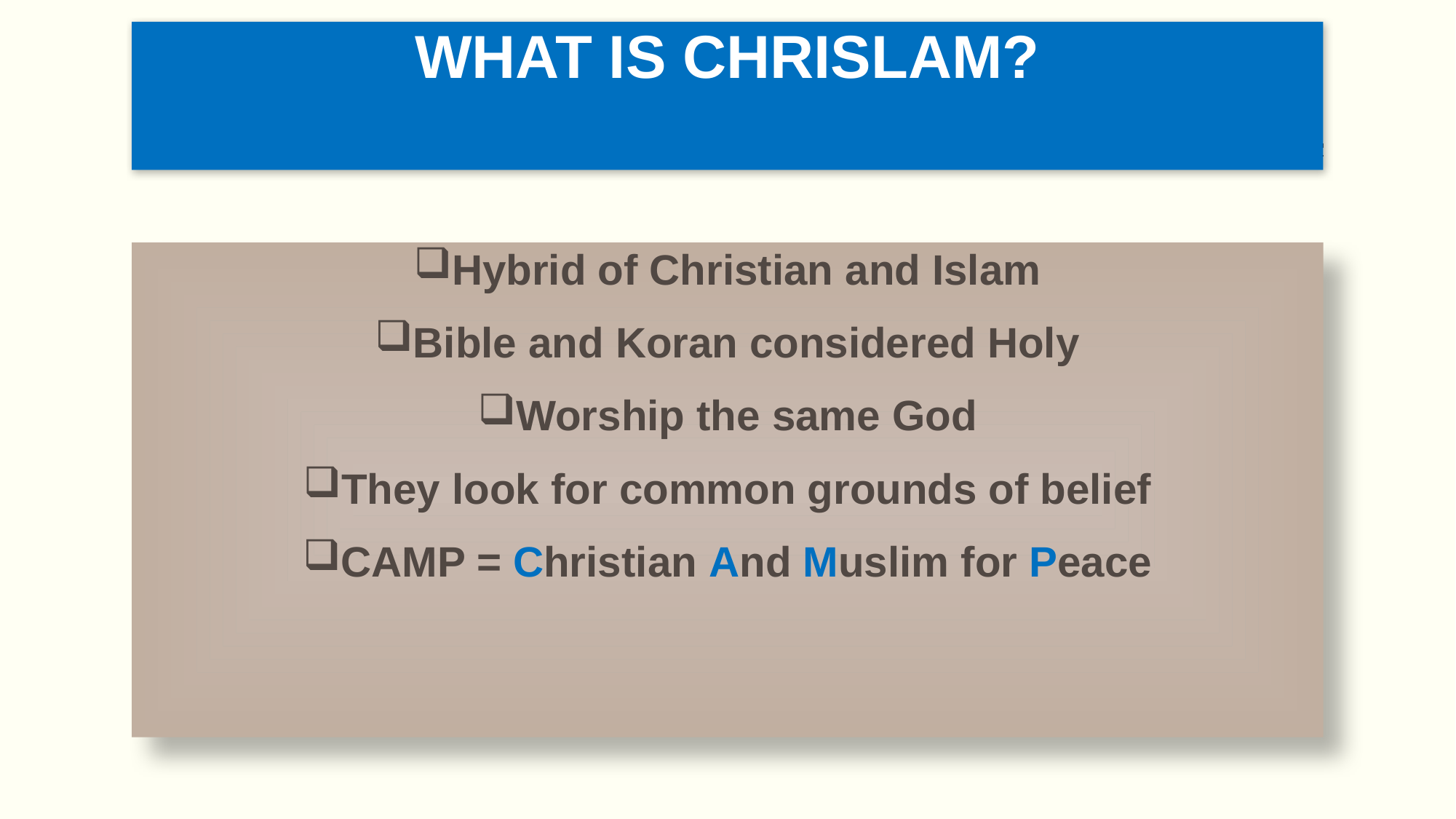

# WHAT IS CHRISLAM?
Hybrid of Christian and Islam
Bible and Koran considered Holy
Worship the same God
They look for common grounds of belief
CAMP = Christian And Muslim for Peace